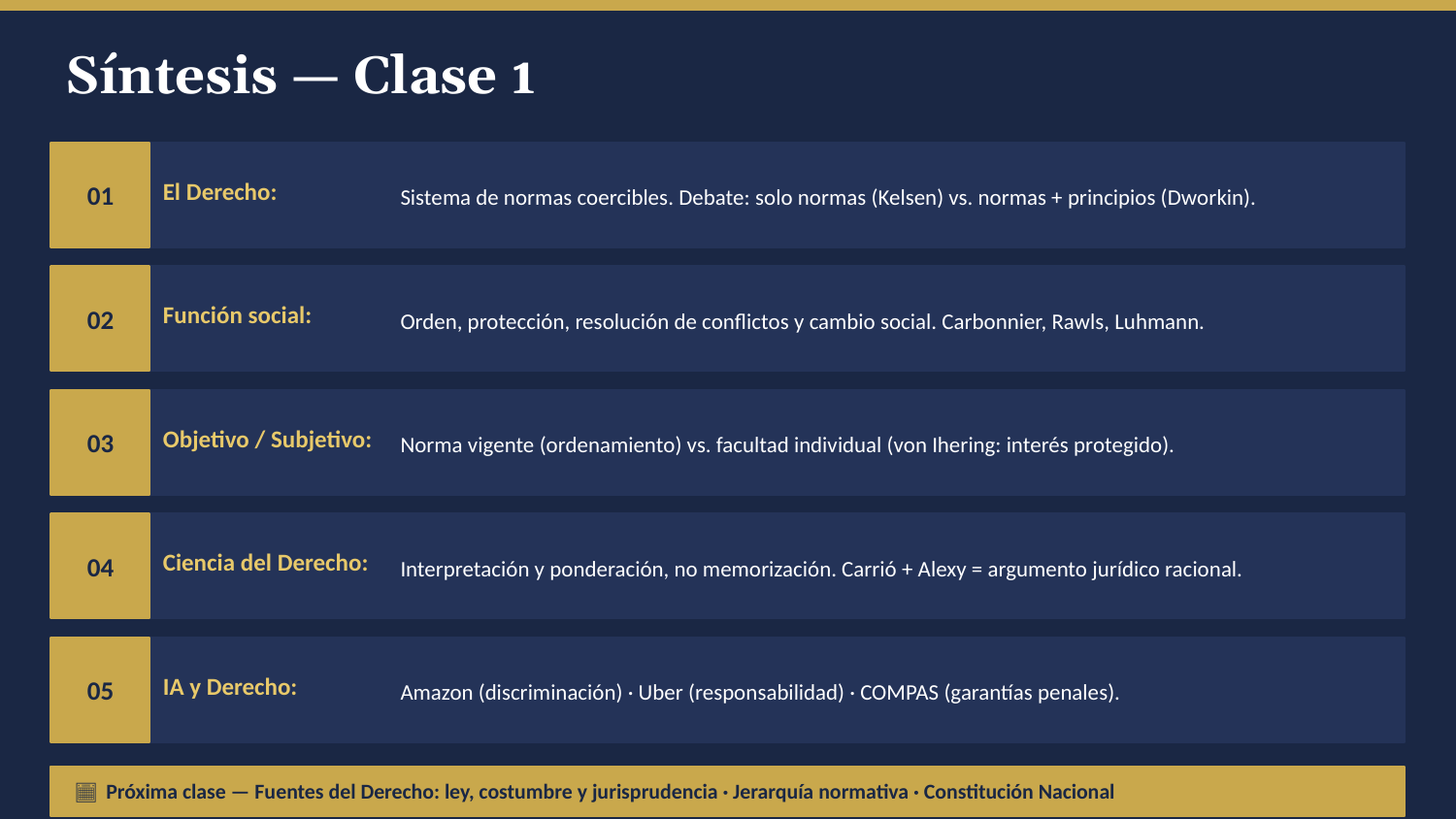

Síntesis — Clase 1

01
El Derecho:
Sistema de normas coercibles. Debate: solo normas (Kelsen) vs. normas + principios (Dworkin).

02
Función social:
Orden, protección, resolución de conflictos y cambio social. Carbonnier, Rawls, Luhmann.

03
Objetivo / Subjetivo:
Norma vigente (ordenamiento) vs. facultad individual (von Ihering: interés protegido).

04
Ciencia del Derecho:
Interpretación y ponderación, no memorización. Carrió + Alexy = argumento jurídico racional.

05
IA y Derecho:
Amazon (discriminación) · Uber (responsabilidad) · COMPAS (garantías penales).

📅  Próxima clase — Fuentes del Derecho: ley, costumbre y jurisprudencia · Jerarquía normativa · Constitución Nacional